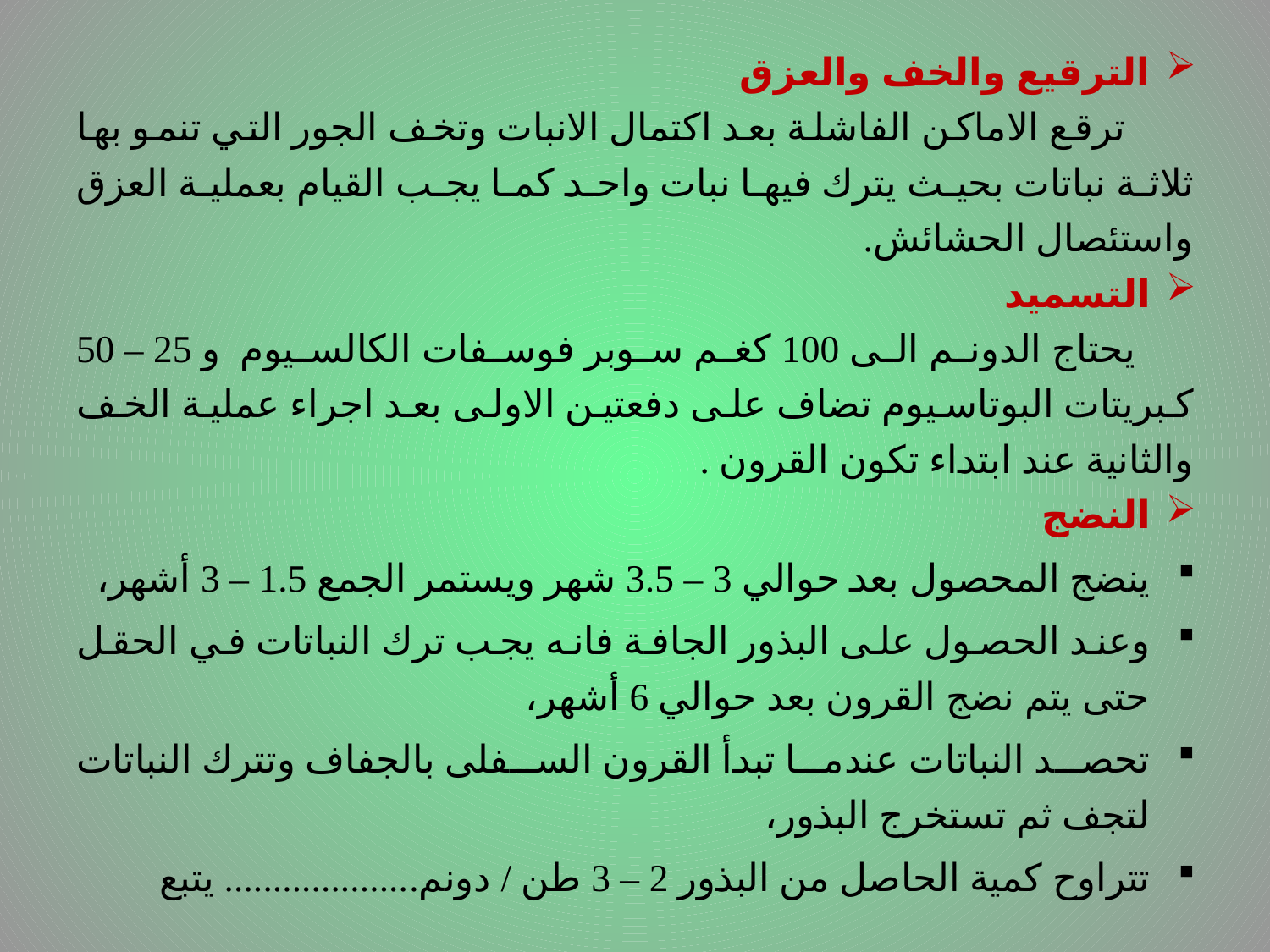

الترقيع والخف والعزق
       ترقع الاماكن الفاشلة بعد اكتمال الانبات وتخف الجور التي تنمو بها ثلاثة نباتات بحيث يترك فيها نبات واحد كما يجب القيام بعملية العزق واستئصال الحشائش.
التسميد
      يحتاج الدونم الى 100 كغم سوبر فوسفات الكالسيوم  و 25 – 50 كبريتات البوتاسيوم تضاف على دفعتين الاولى بعد اجراء عملية الخف والثانية عند ابتداء تكون القرون .
النضج
ينضج المحصول بعد حوالي 3 – 3.5 شهر ويستمر الجمع 1.5 – 3 أشهر،
وعند الحصول على البذور الجافة فانه يجب ترك النباتات في الحقل حتى يتم نضج القرون بعد حوالي 6 أشهر،
تحصد النباتات عندما تبدأ القرون السفلى بالجفاف وتترك النباتات لتجف ثم تستخرج البذور،
تتراوح كمية الحاصل من البذور 2 – 3 طن / دونم.................... يتبع

# .